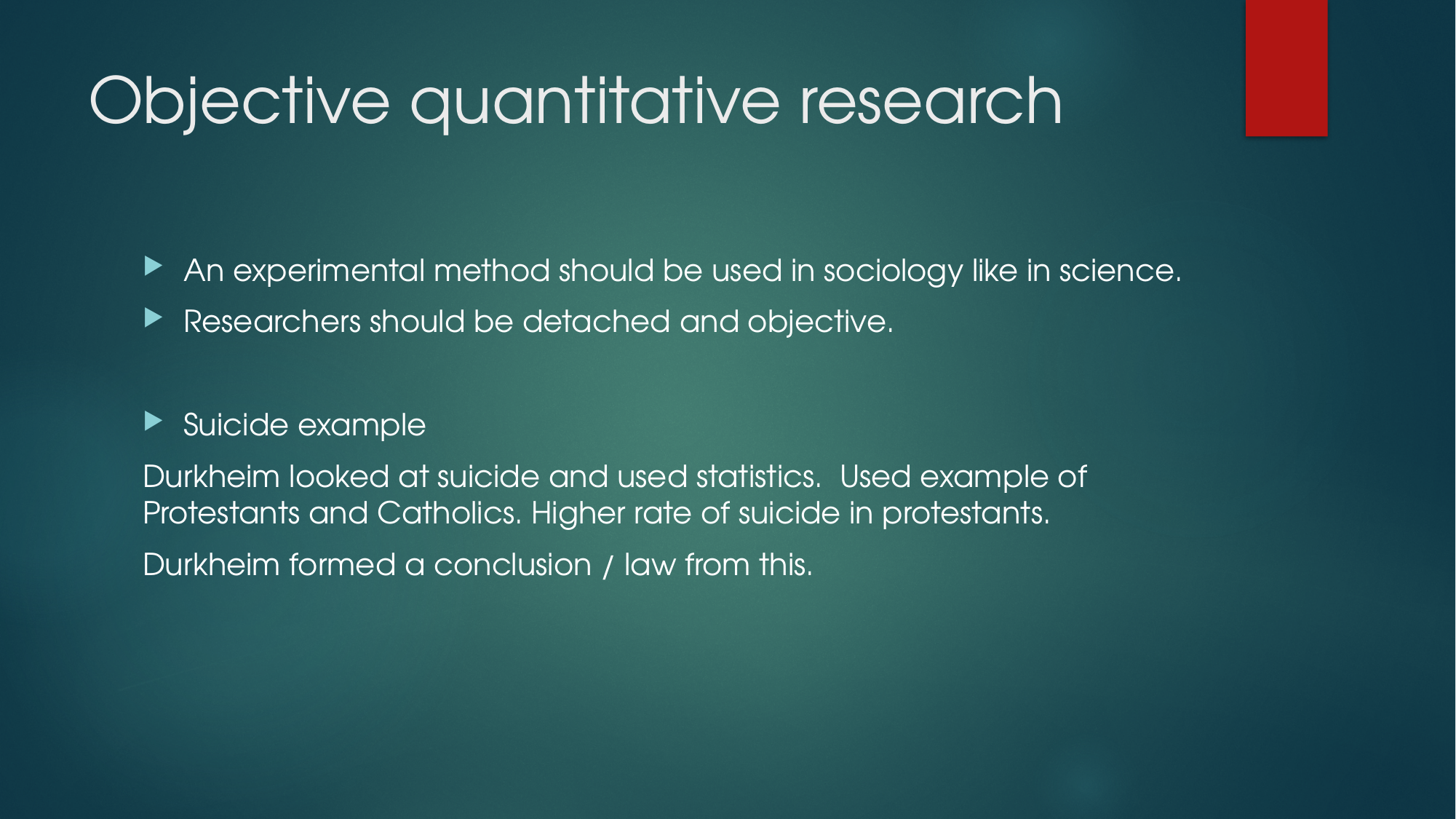

# Objective quantitative research
An experimental method should be used in sociology like in science.
Researchers should be detached and objective.

Suicide example
Durkheim looked at suicide and used statistics.  Used example of Protestants and Catholics. Higher rate of suicide in protestants.
Durkheim formed a conclusion / law from this.